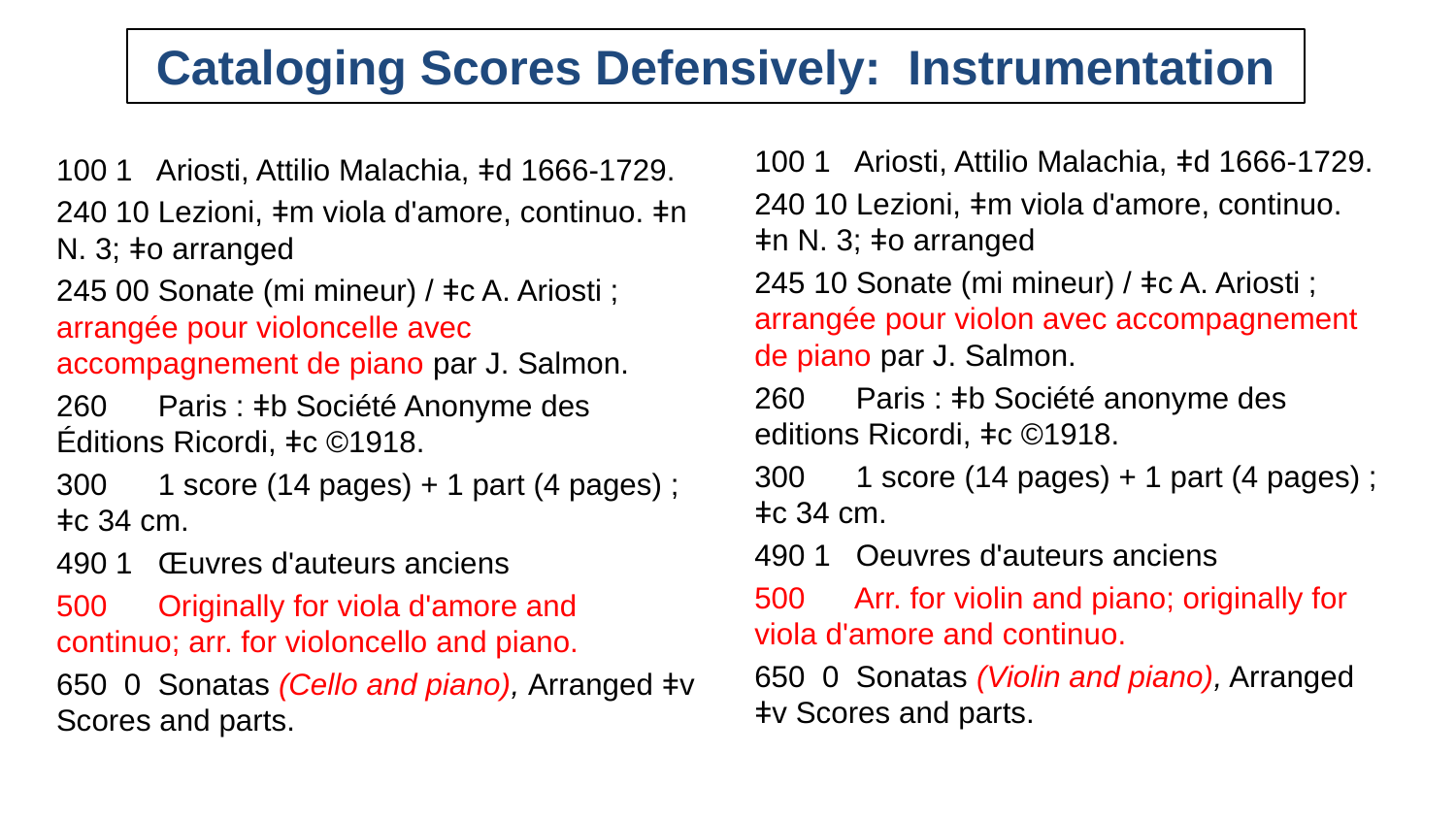

# Cataloging Scores Defensively:  Instrumentation
100 1   Ariosti, Attilio Malachia, ǂd 1666-1729.
240 10 Lezioni, ǂm viola d'amore, continuo. ǂn N. 3; ǂo arranged
245 10 Sonate (mi mineur) / ǂc A. Ariosti ; arrangée pour violon avec accompagnement de piano par J. Salmon.
260      Paris : ǂb Société anonyme des editions Ricordi, ǂc ©1918.
300      1 score (14 pages) + 1 part (4 pages) ; ǂc 34 cm.
490 1   Oeuvres d'auteurs anciens
500      Arr. for violin and piano; originally for viola d'amore and continuo.
650  0  Sonatas (Violin and piano), Arranged ǂv Scores and parts.
100 1   Ariosti, Attilio Malachia, ǂd 1666-1729.
240 10 Lezioni, ǂm viola d'amore, continuo. ǂn N. 3; ǂo arranged
245 00 Sonate (mi mineur) / ǂc A. Ariosti ; arrangée pour violoncelle avec accompagnement de piano par J. Salmon.
260      Paris : ǂb Société Anonyme des Éditions Ricordi, ǂc ©1918.
300      1 score (14 pages) + 1 part (4 pages) ; ǂc 34 cm.
490 1   Œuvres d'auteurs anciens
500      Originally for viola d'amore and continuo; arr. for violoncello and piano.
650  0  Sonatas (Cello and piano), Arranged ǂv Scores and parts.